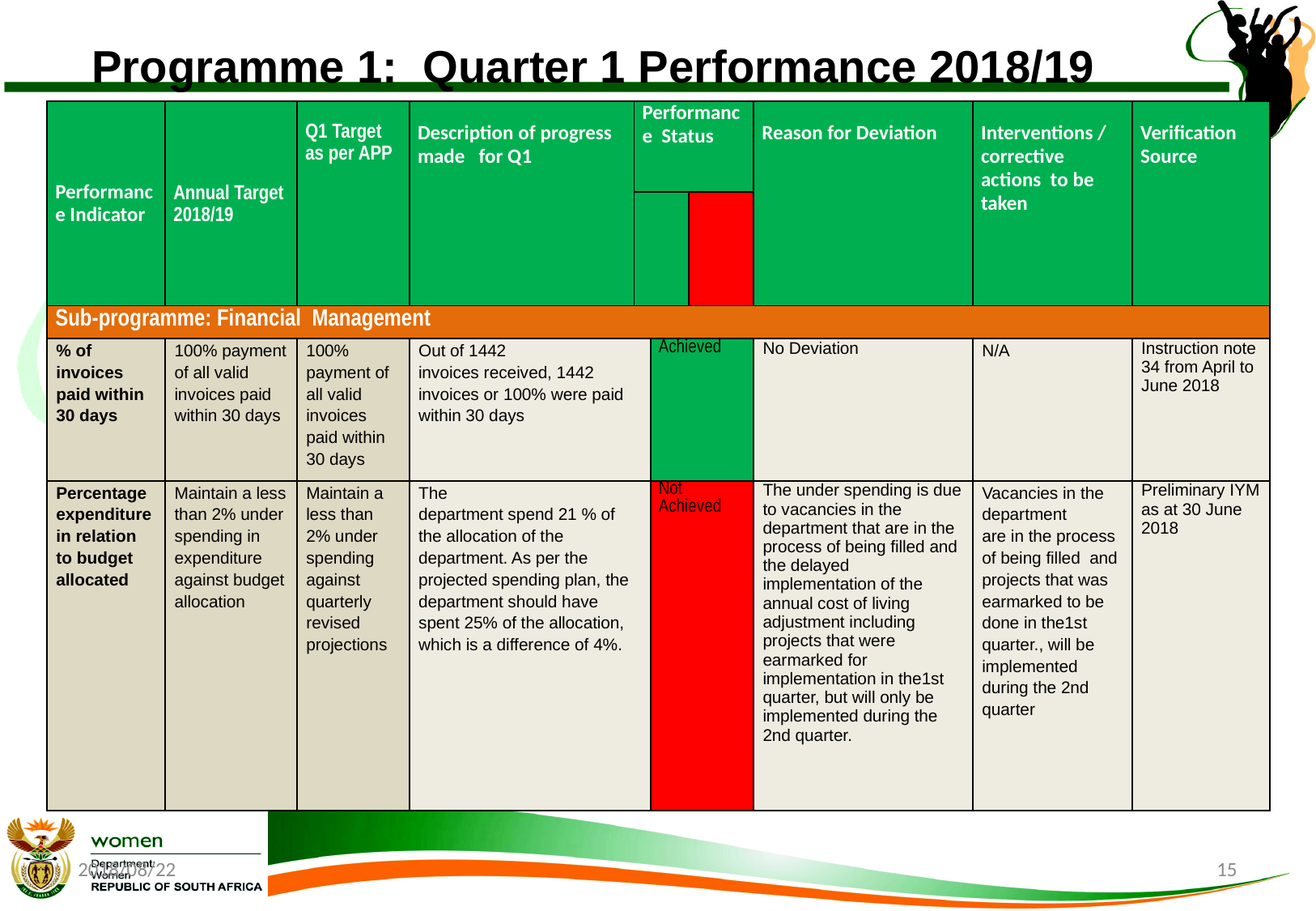

# Programme 1:  Quarter 1 Performance 2018/19
| Performance Indicator | Annual Target 2018/19 | Q1 Target as per APP | Description of progress made for Q1 | Performance Status |  |  | Reason for Deviation | Interventions / corrective actions to be taken | Verification Source |
| --- | --- | --- | --- | --- | --- | --- | --- | --- | --- |
|  |  |  |  |  |  |  |  |  |  |
| Sub-programme: Financial Management |  |  |  |  |  |  |  |  |  |
| % of invoices paid within 30 days | 100% payment of all valid invoices paid within 30 days | 100% payment of all valid invoices paid within 30 days | Out of 1442 invoices received, 1442 invoices or 100% were paid within 30 days |  | Achieved |  | No Deviation | N/A | Instruction note 34 from April to June 2018 |
| Percentage expenditure in relation to budget allocated | Maintain a less than 2% under spending in expenditure against budget allocation | Maintain a less than 2% under spending against quarterly revised projections | The department spend 21 % of the allocation of the department. As per the projected spending plan, the department should have spent 25% of the allocation, which is a difference of 4%. |  | Not Achieved |  | The under spending is due to vacancies in the department that are in the process of being filled and the delayed implementation of the annual cost of living adjustment including projects that were earmarked for implementation in the1st quarter, but will only be implemented during the 2nd quarter. | Vacancies in the department are in the process of being filled and projects that was earmarked to be done in the1st quarter., will be implemented during the 2nd quarter | Preliminary IYM as at 30 June 2018 |

2018/08/22
15